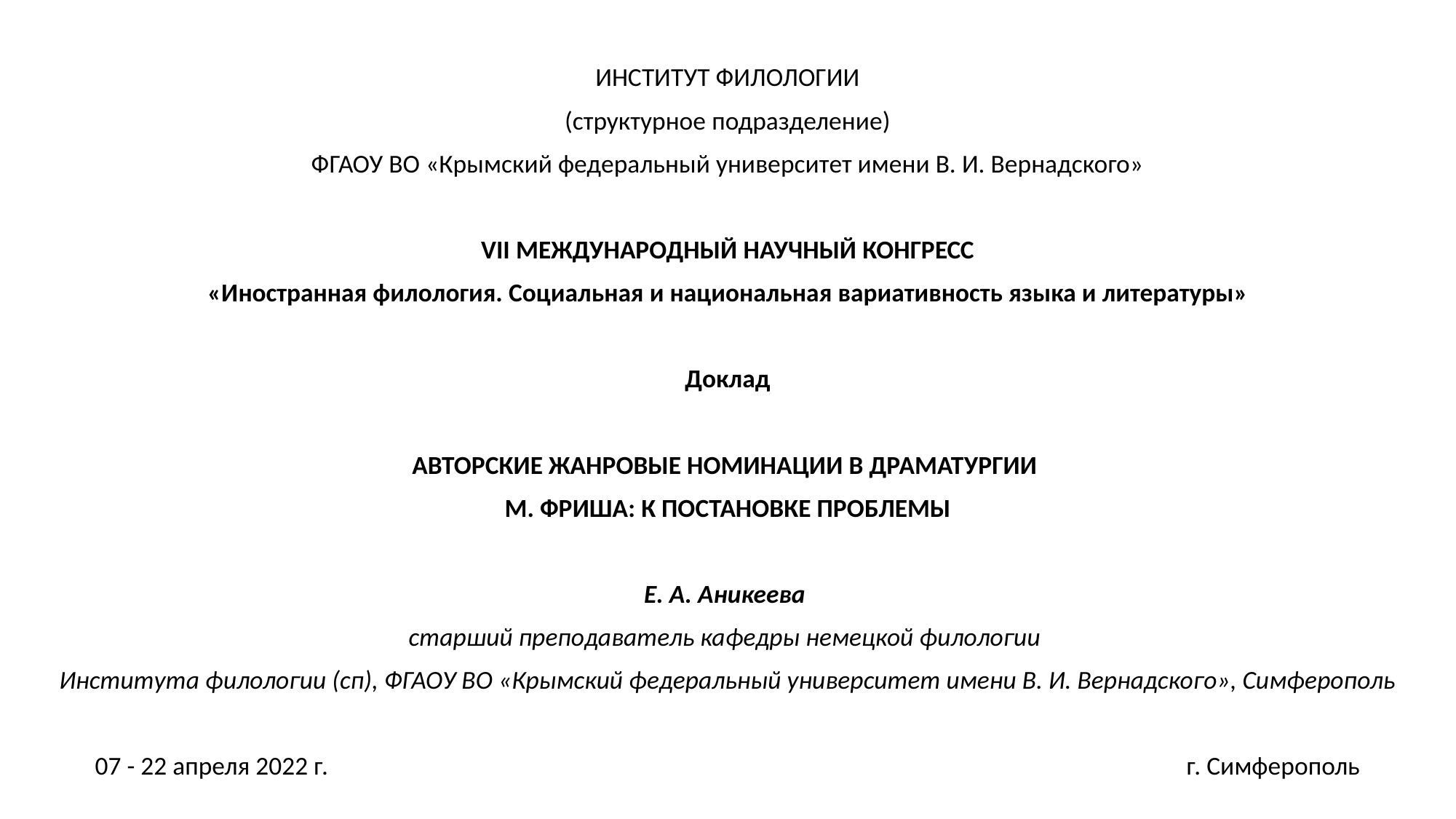

ИНСТИТУТ ФИЛОЛОГИИ
(структурное подразделение)
ФГАОУ ВО «Крымский федеральный университет имени В. И. Вернадского»

VII МЕЖДУНАРОДНЫЙ НАУЧНЫЙ КОНГРЕСС
«Иностранная филология. Социальная и национальная вариативность языка и литературы»

Доклад

АВТОРСКИЕ ЖАНРОВЫЕ НОМИНАЦИИ В ДРАМАТУРГИИ
М. ФРИША: К ПОСТАНОВКЕ ПРОБЛЕМЫ

Е. А. Аникеева
старший преподаватель кафедры немецкой филологии
Института филологии (сп), ФГАОУ ВО «Крымский федеральный университет имени В. И. Вернадского», Симферополь

07 - 22 апреля 2022 г. 		            						г. Симферополь